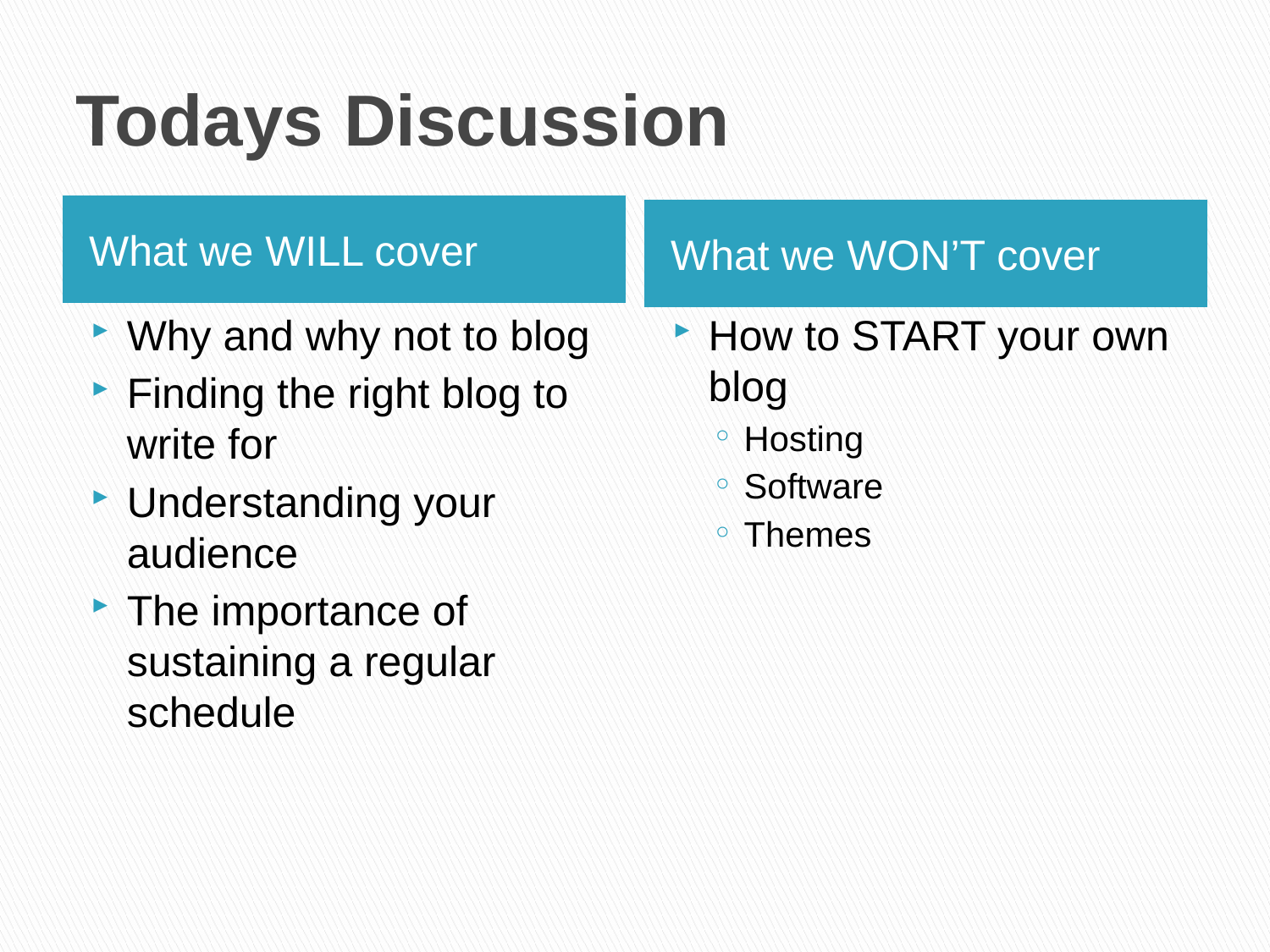

# Todays Discussion
What we WILL cover
What we WON’T cover
Why and why not to blog
Finding the right blog to write for
Understanding your audience
The importance of sustaining a regular schedule

How to START your own blog
Hosting
Software
Themes